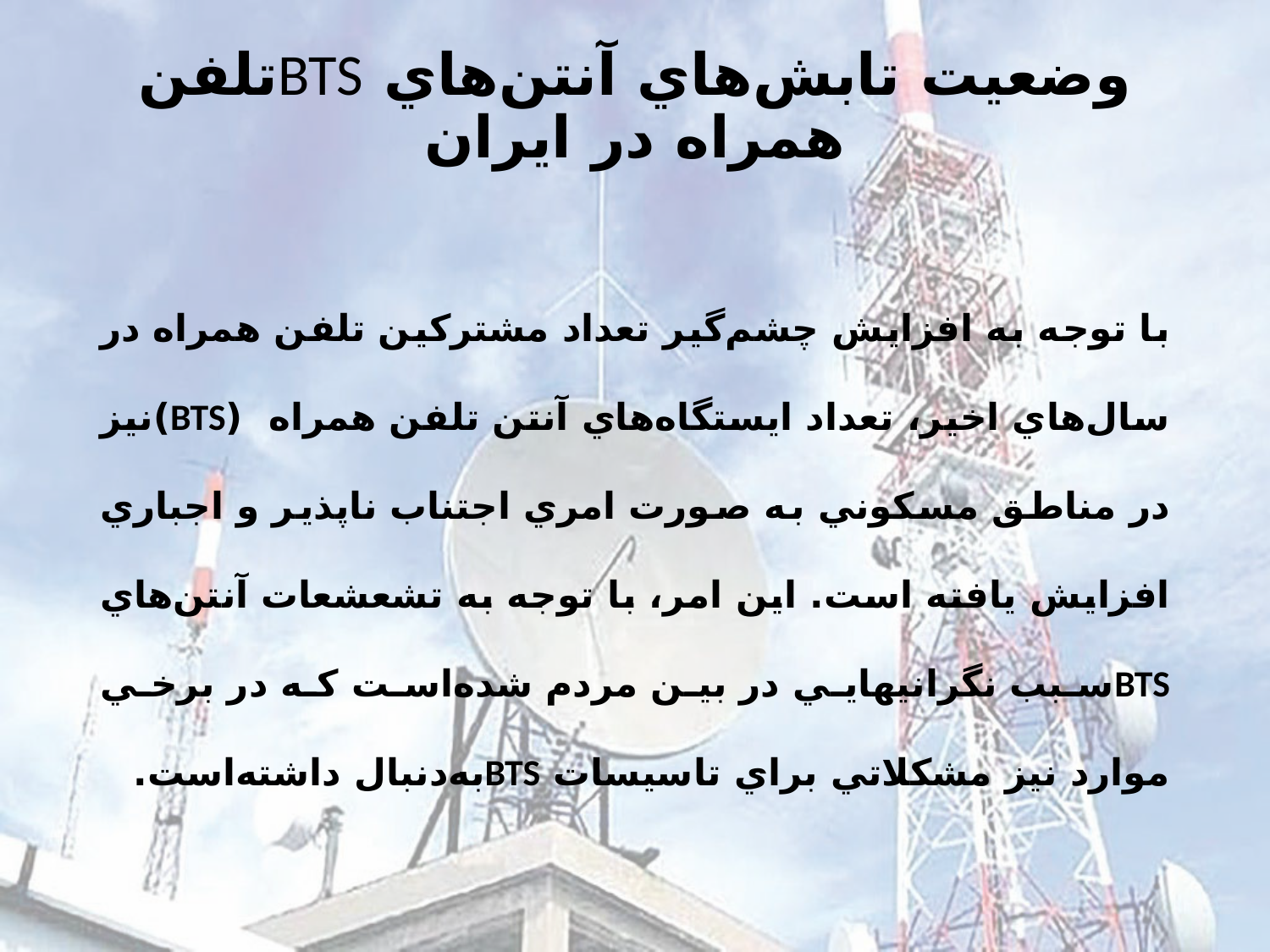

# وضعيت تابش‌هاي آنتن‌هاي BTSتلفن همراه در ايران
با توجه به افزايش چشم‌گير تعداد مشتركين تلفن همراه در سال‌هاي اخير، تعداد ايستگاه‌هاي آنتن تلفن همراه  (BTS)نيز در مناطق مسكوني به صورت امري اجتناب ناپذير و اجباري افزايش يافته است. اين امر، با توجه به تشعشعات آنتن‌هاي BTSسبب نگرانيهايي در بين مردم شده‌است كه در برخي موارد نيز مشكلاتي براي تاسيسات BTSبه‌دنبال داشته‌است.